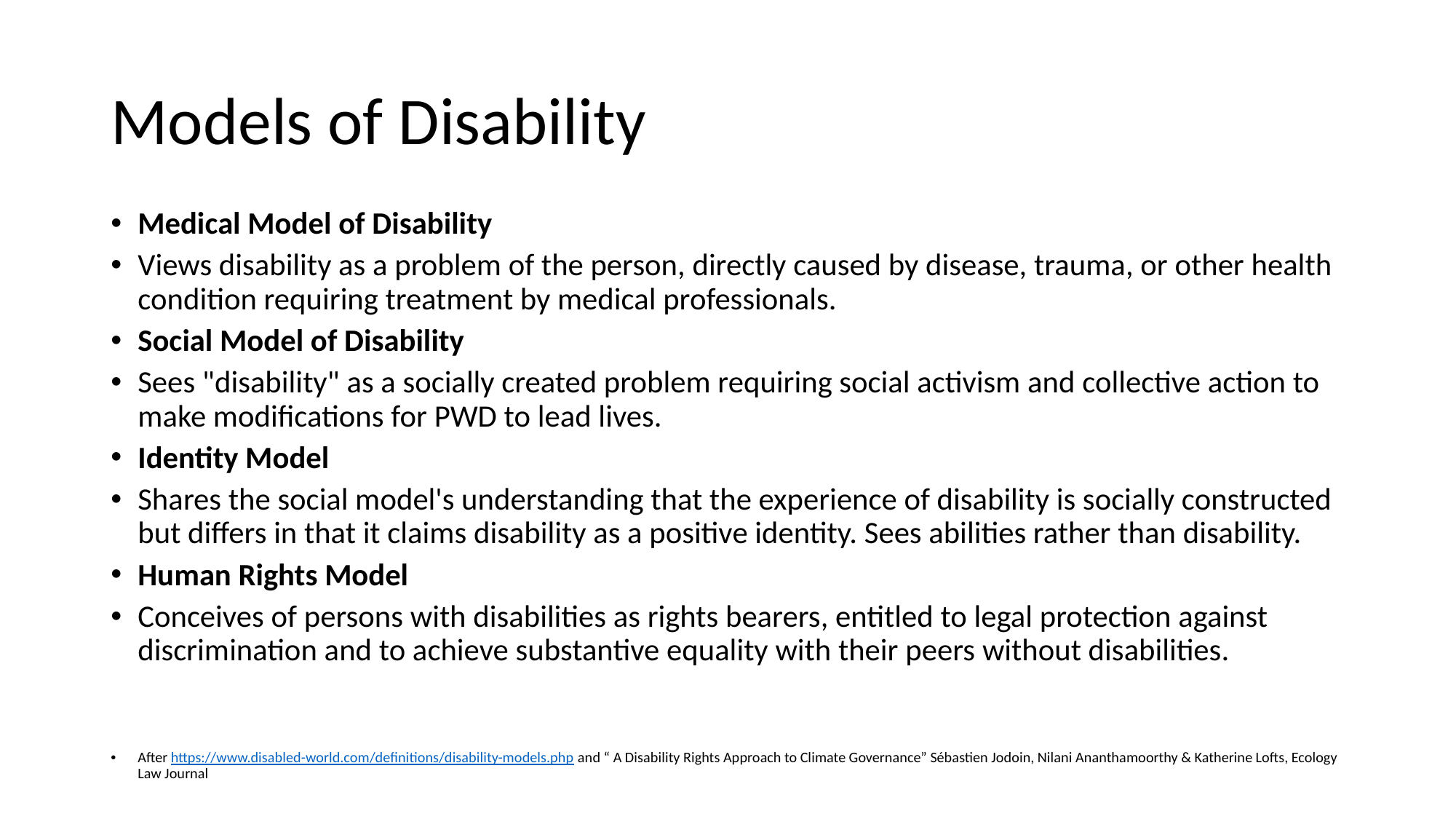

# Models of Disability
Medical Model of Disability
Views disability as a problem of the person, directly caused by disease, trauma, or other health condition requiring treatment by medical professionals.
Social Model of Disability
Sees "disability" as a socially created problem requiring social activism and collective action to make modifications for PWD to lead lives.
Identity Model
Shares the social model's understanding that the experience of disability is socially constructed but differs in that it claims disability as a positive identity. Sees abilities rather than disability.
Human Rights Model
Conceives of persons with disabilities as rights bearers, entitled to legal protection against discrimination and to achieve substantive equality with their peers without disabilities.

After https://www.disabled-world.com/definitions/disability-models.php and “ A Disability Rights Approach to Climate Governance” Sébastien Jodoin, Nilani Ananthamoorthy & Katherine Lofts, Ecology Law Journal